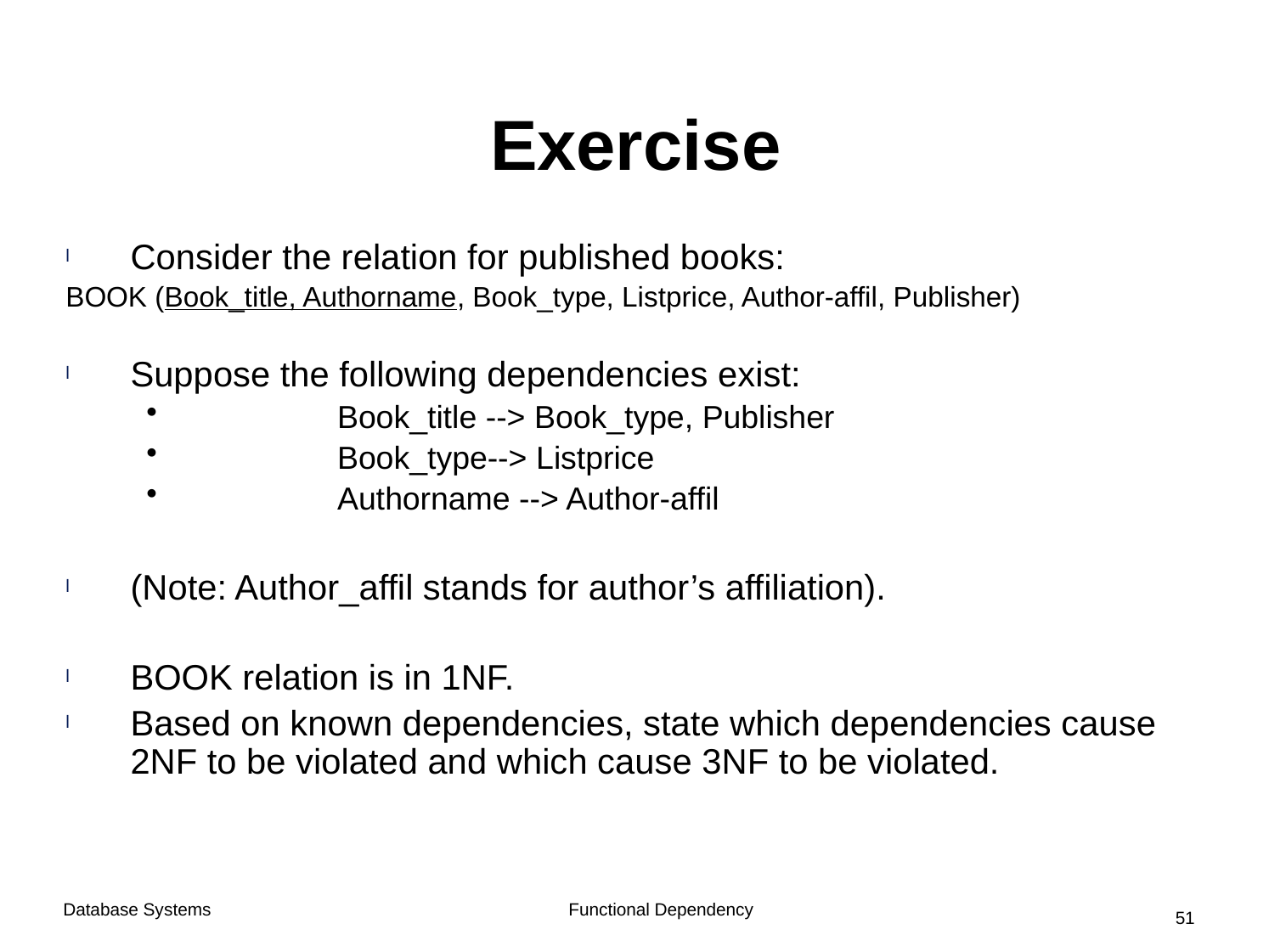

# Exercise
Consider the relation for published books:
BOOK (Book_title, Authorname, Book_type, Listprice, Author-affil, Publisher)

Suppose the following dependencies exist:
	Book_title --> Book_type, Publisher
	Book_type--> Listprice
	Authorname --> Author-affil

(Note: Author_affil stands for author’s affiliation).

BOOK relation is in 1NF.
Based on known dependencies, state which dependencies cause 2NF to be violated and which cause 3NF to be violated.

Functional Dependency

Database Systems